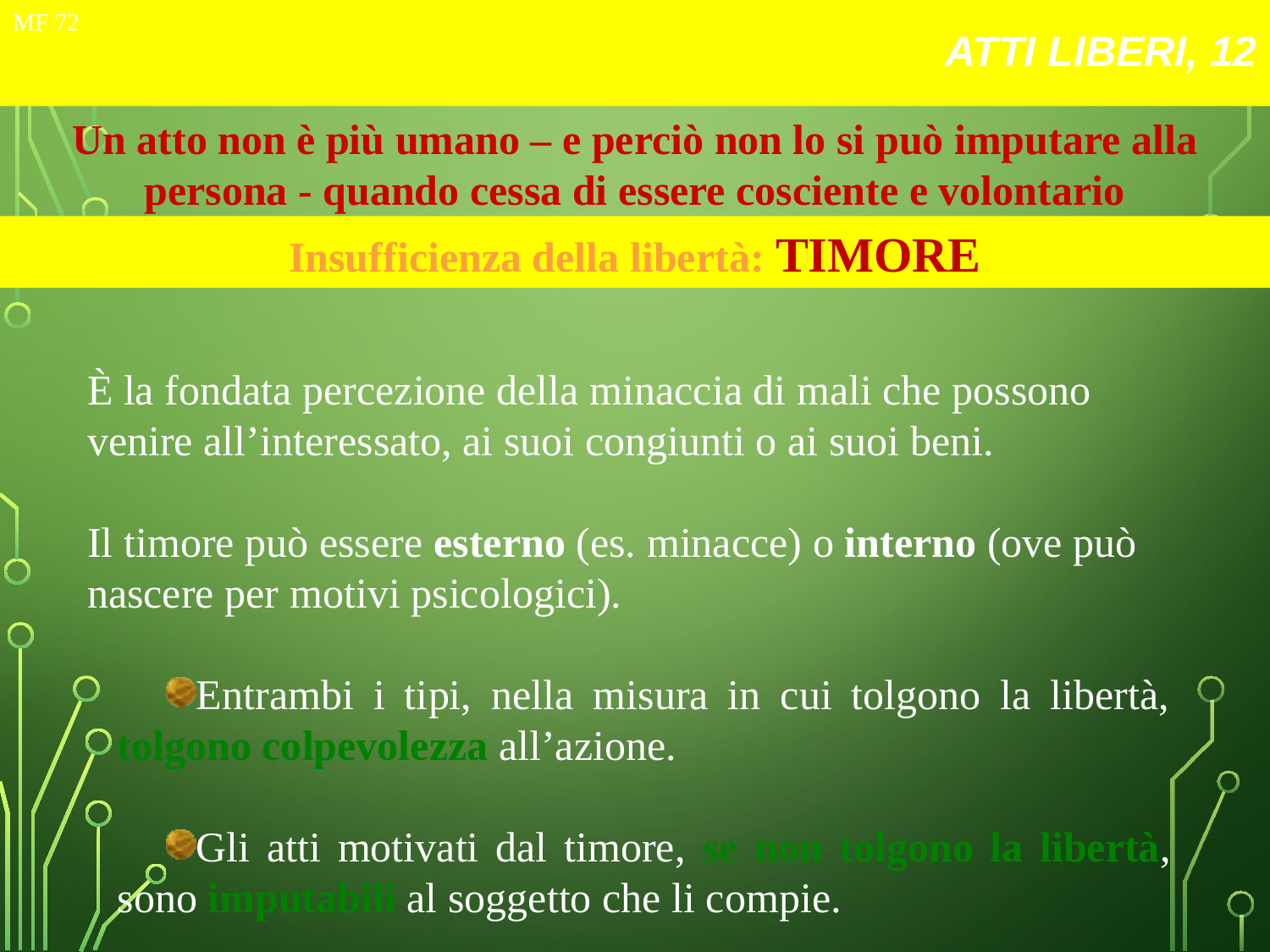

# ATTI LIBERI, 12
MF 72
Un atto non è più umano – e perciò non lo si può imputare alla persona - quando cessa di essere cosciente e volontario
Insufficienza della libertà: TIMORE
È la fondata percezione della minaccia di mali che possono venire all’interessato, ai suoi congiunti o ai suoi beni.

Il timore può essere esterno (es. minacce) o interno (ove può nascere per motivi psicologici).

Entrambi i tipi, nella misura in cui tolgono la libertà, tolgono colpevolezza all’azione.

Gli atti motivati dal timore, se non tolgono la libertà, sono imputabili al soggetto che li compie.